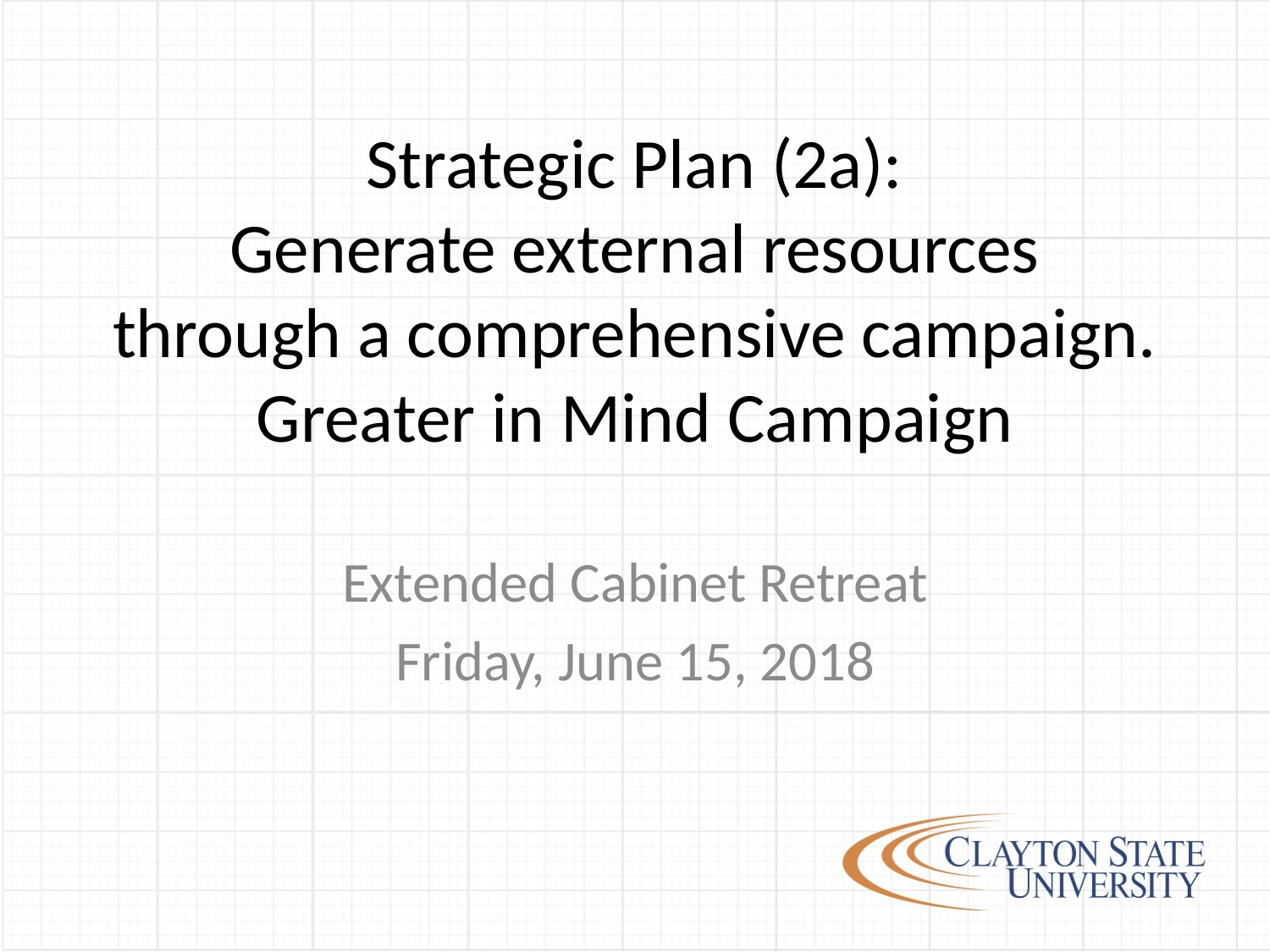

# Strategic Plan (2a): Generate external resources through a comprehensive campaign. Greater in Mind Campaign
Extended Cabinet Retreat
Friday, June 15, 2018